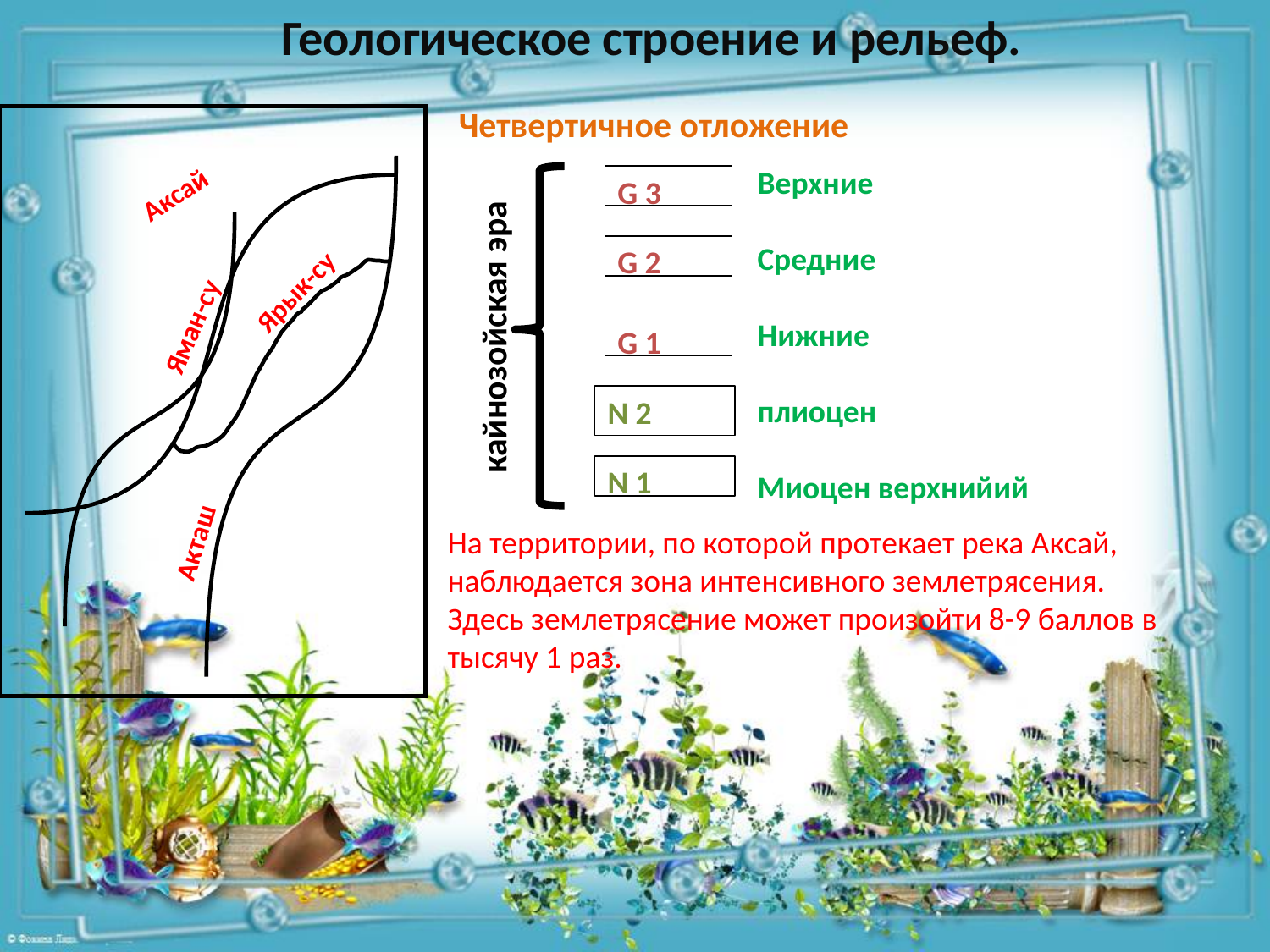

Геологическое строение и рельеф.
Четвертичное отложение

   Аксай

Ярык-су
Яман-су
 Акташ
Верхние

Средние

Нижние

плиоцен

Миоцен верхнийий

G 3

G 2

кайнозойская эра
G 1

N 2
N 1
На территории, по которой протекает река Аксай, наблюдается зона интенсивного землетрясения. Здесь землетрясение может произойти 8-9 баллов в тысячу 1 раз.